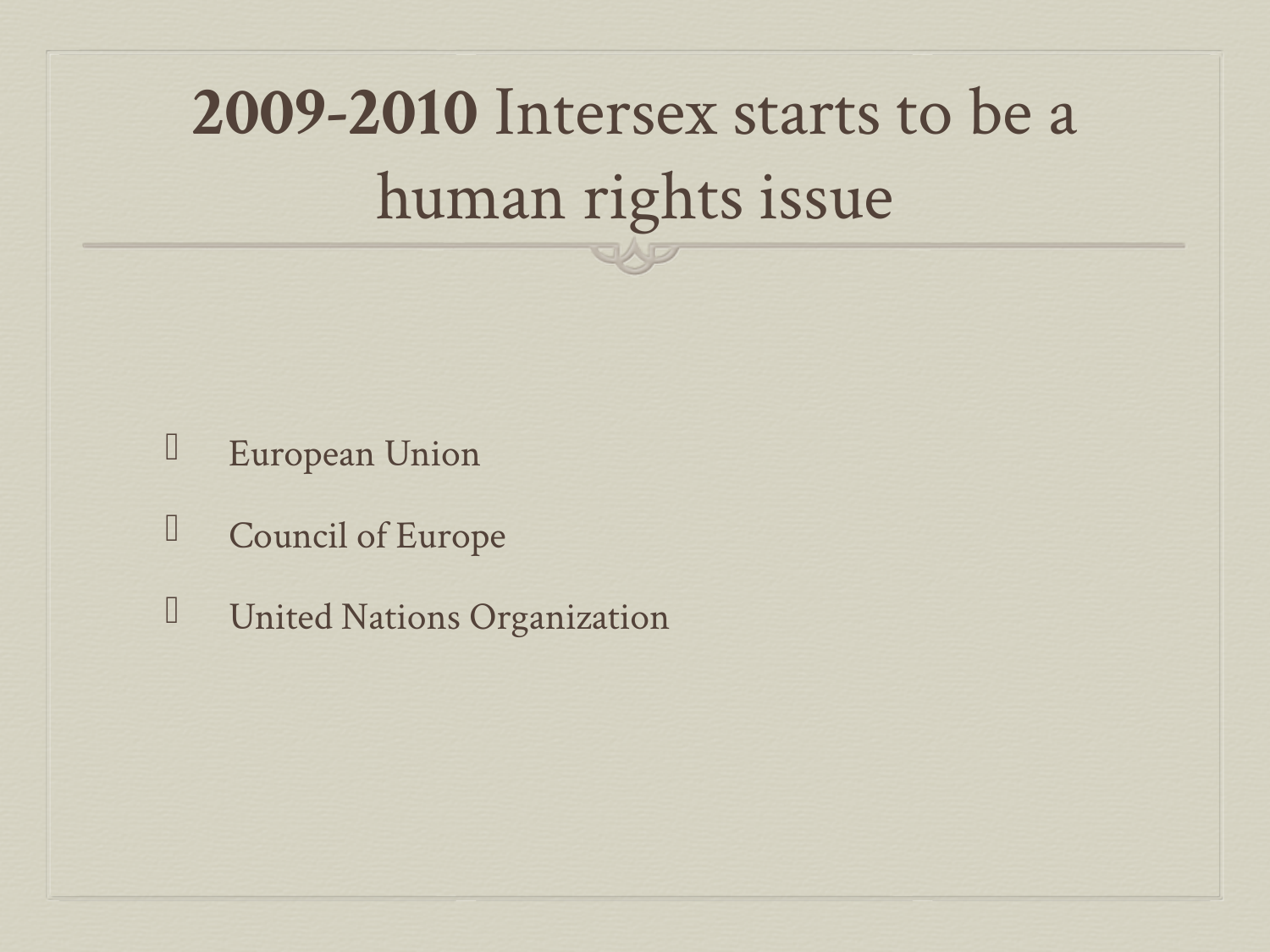

# 2009-2010 Intersex starts to be a human rights issue
European Union
Council of Europe
United Nations Organization